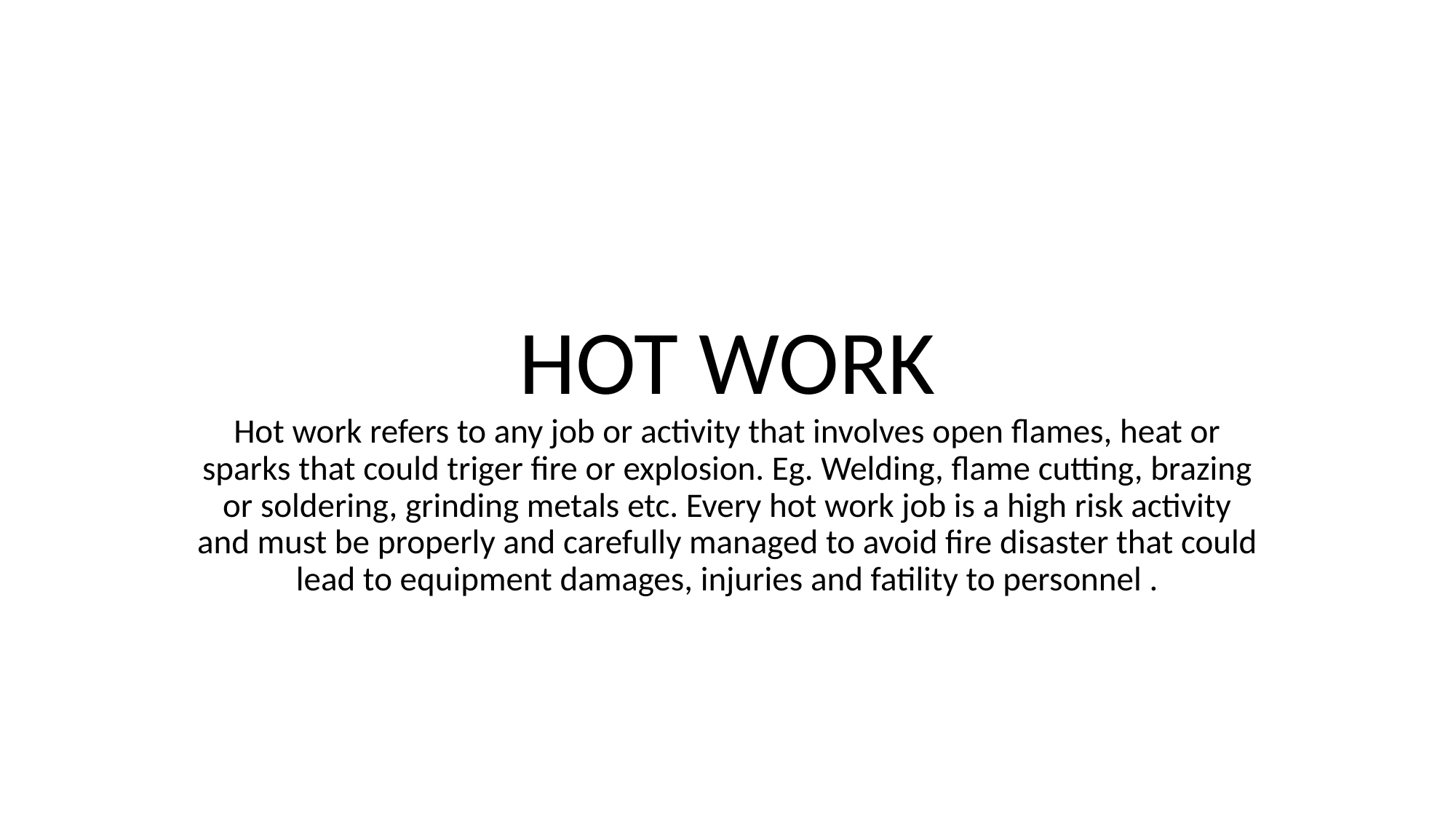

# HOT WORK
Hot work refers to any job or activity that involves open flames, heat or sparks that could triger fire or explosion. Eg. Welding, flame cutting, brazing or soldering, grinding metals etc. Every hot work job is a high risk activity and must be properly and carefully managed to avoid fire disaster that could lead to equipment damages, injuries and fatility to personnel .